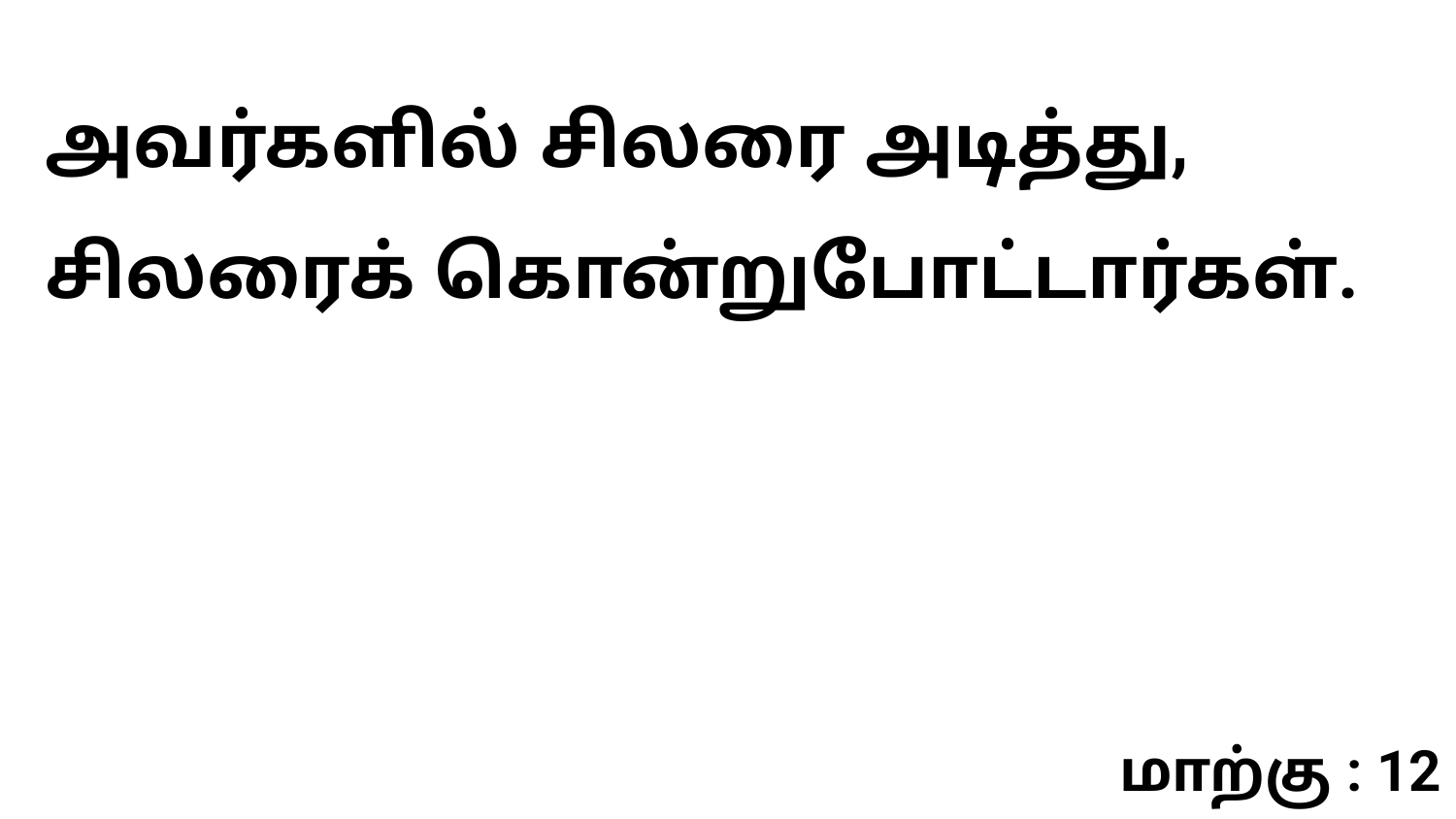

அவர்களில் சிலரை அடித்து, சிலரைக் கொன்றுபோட்டார்கள்.
மாற்கு : 12